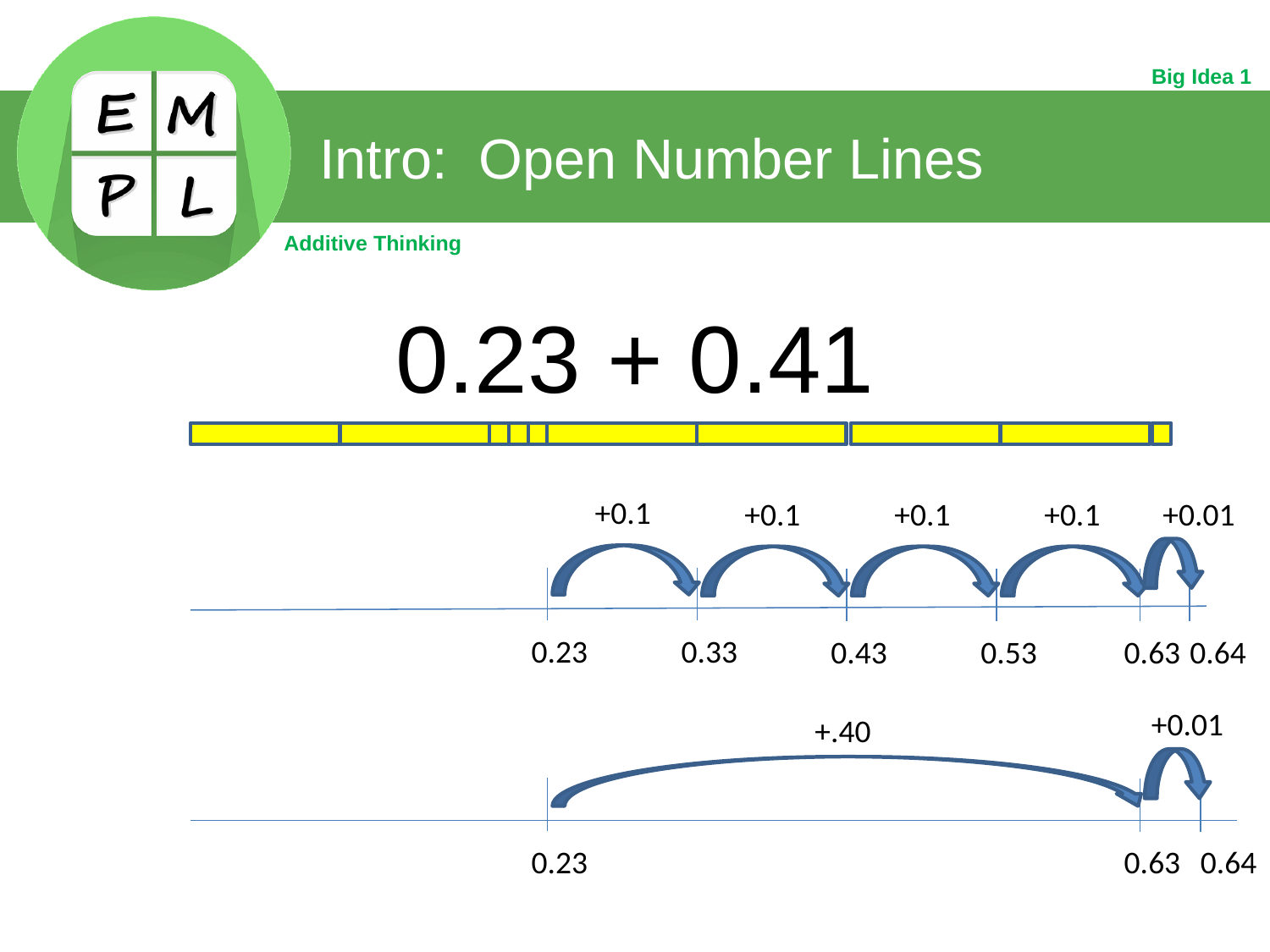

# Intro:  Open Number Lines
0.23 + 0.41

+0.1

+0.1

+0.1

+0.1

+0.01

0.23
0.33
0.43
0.53
0.63
0.64
+0.01

+.40

0.23
0.63
0.64